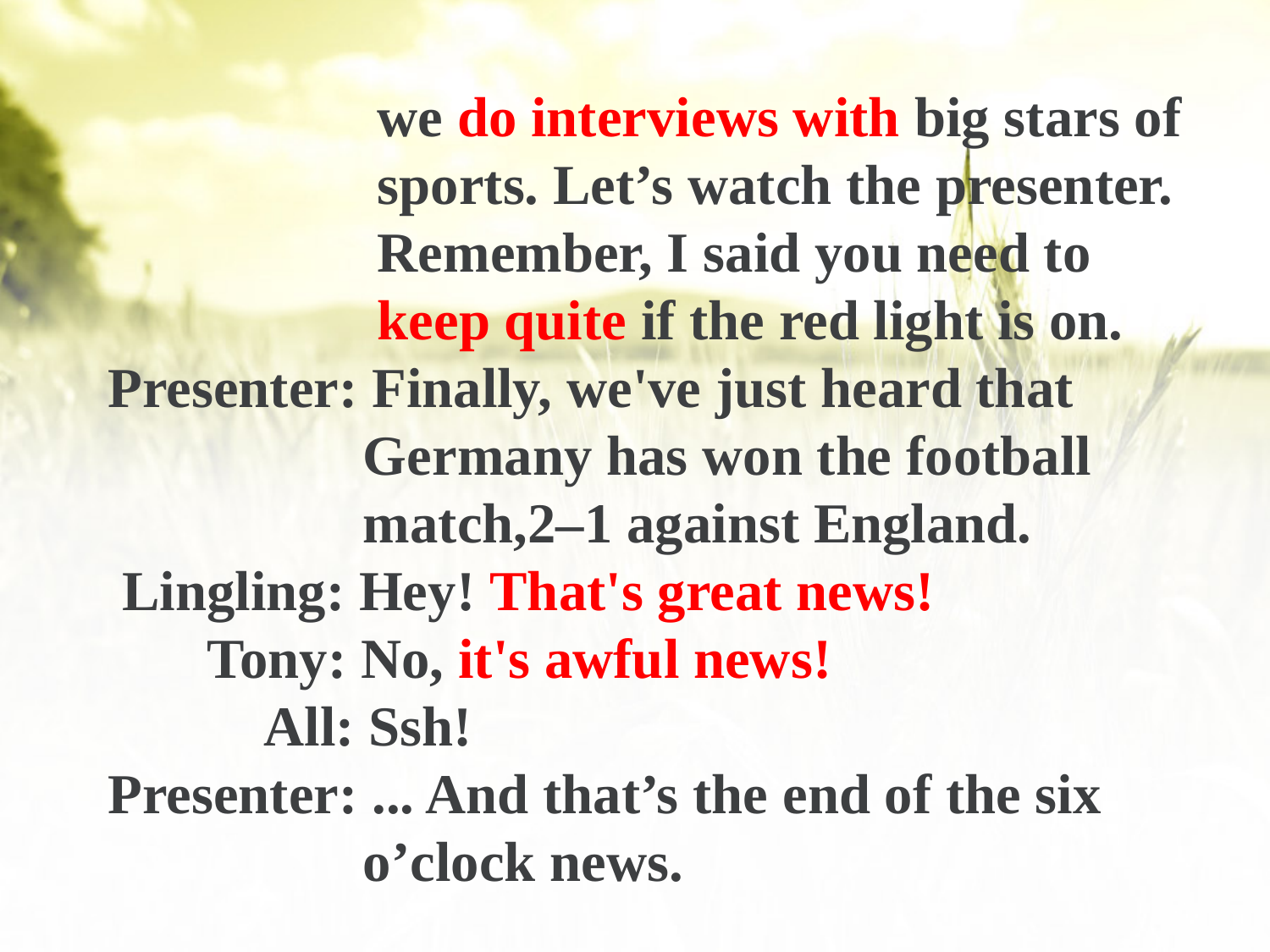

we do interviews with big stars of
                      sports. Let’s watch the presenter.
                      Remember, I said you need to
                      keep quite if the red light is on.
   Presenter: Finally, we've just heard that
                     Germany has won the football
                     match,2–1 against England.
    Lingling: Hey! That's great news!
          Tony: No, it's awful news!
              All: Ssh!
   Presenter: ... And that’s the end of the six
                     o’clock news.